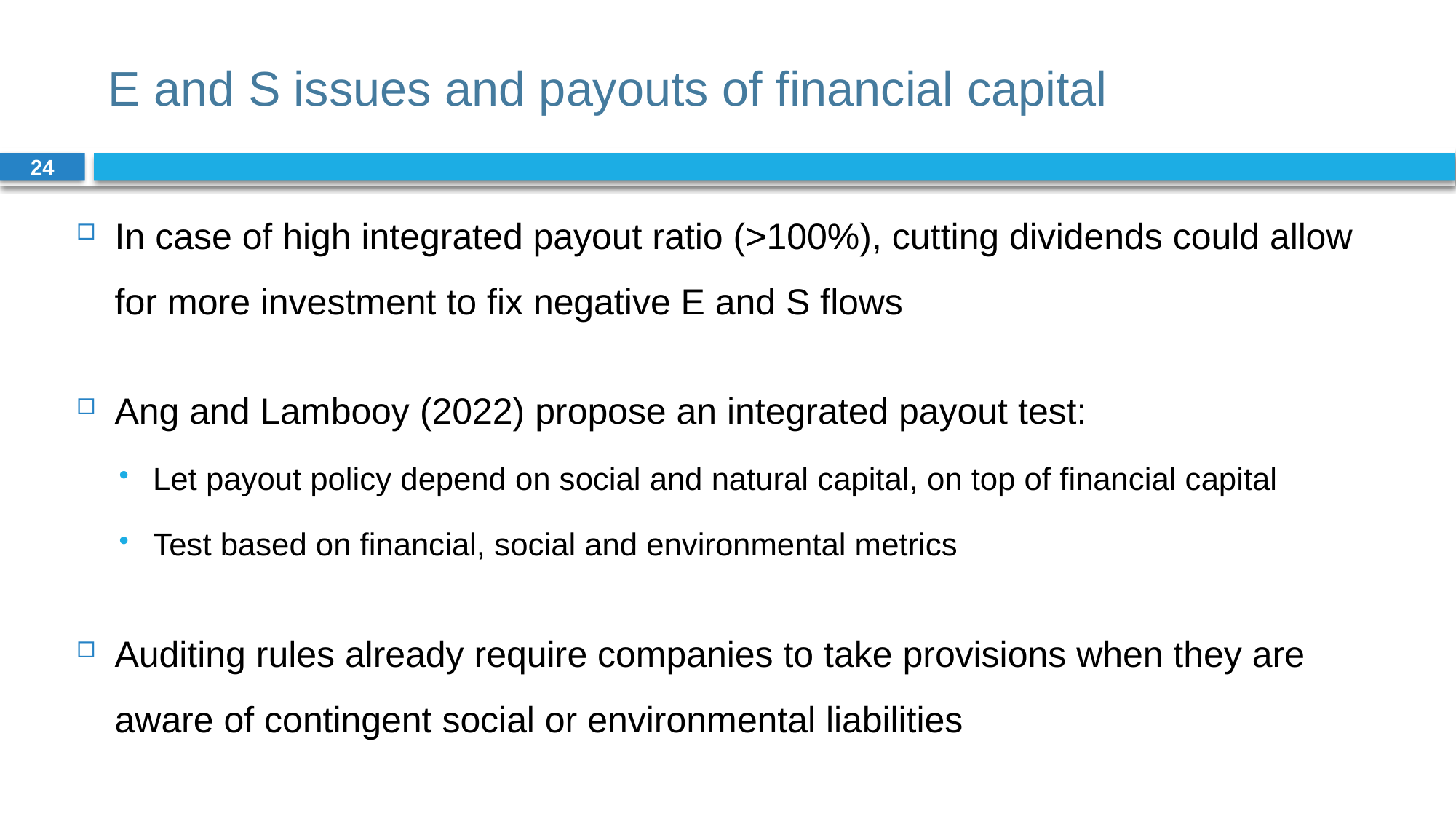

# E and S issues and payouts of financial capital
24
In case of high integrated payout ratio (>100%), cutting dividends could allow for more investment to fix negative E and S flows

Ang and Lambooy (2022) propose an integrated payout test:
Let payout policy depend on social and natural capital, on top of financial capital
Test based on financial, social and environmental metrics

Auditing rules already require companies to take provisions when they are aware of contingent social or environmental liabilities